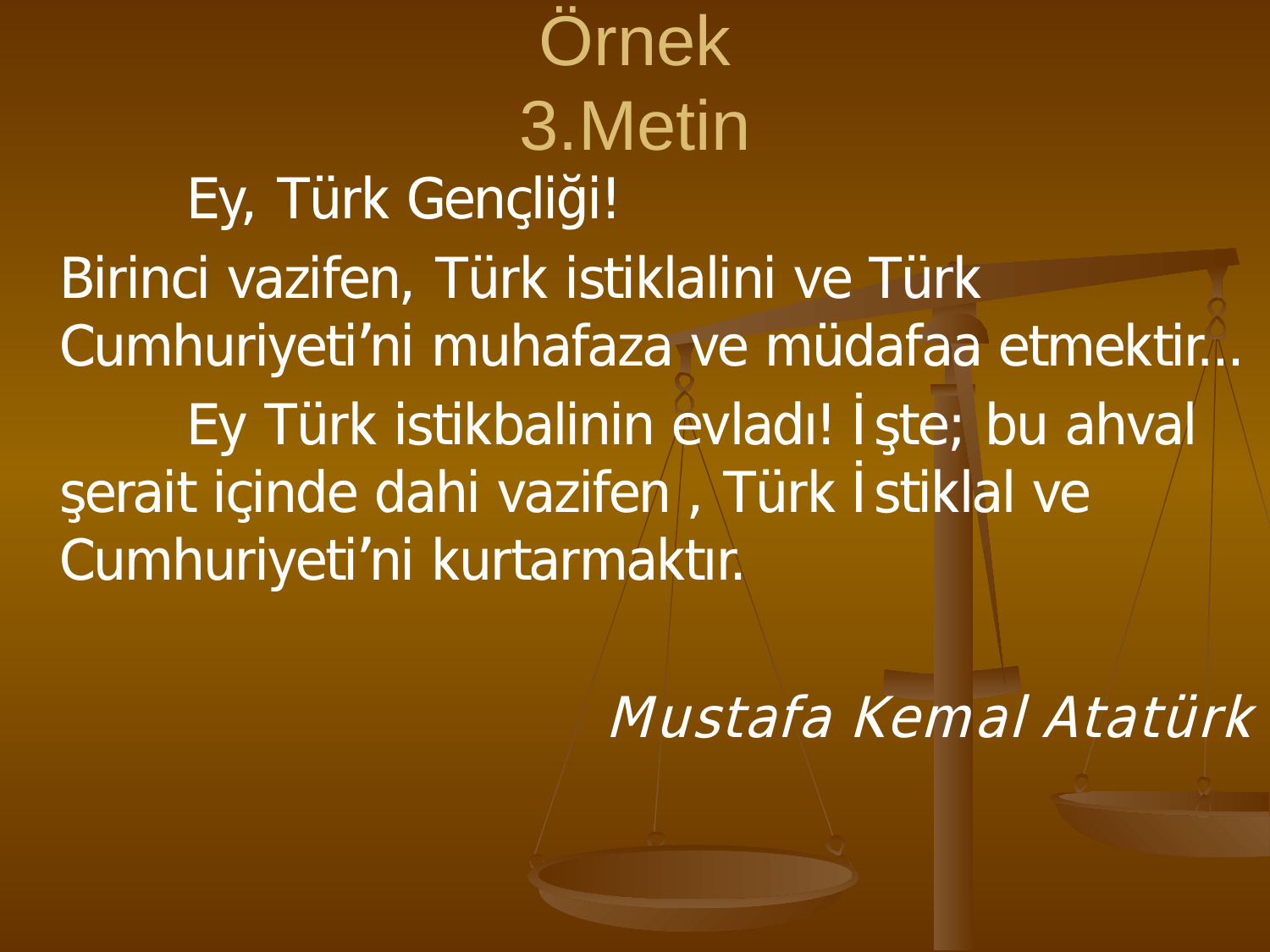

# Örnek 3.Metin
		Ey, Türk Gençliği!
	Birinci vazifen, Türk istiklalini ve Türk Cumhuriyeti’ni muhafaza ve müdafaa etmektir…
		Ey Türk istikbalinin evladı! İşte; bu ahval şerait içinde dahi vazifen , Türk İstiklal ve Cumhuriyeti’ni kurtarmaktır.

Mustafa Kemal Atatürk